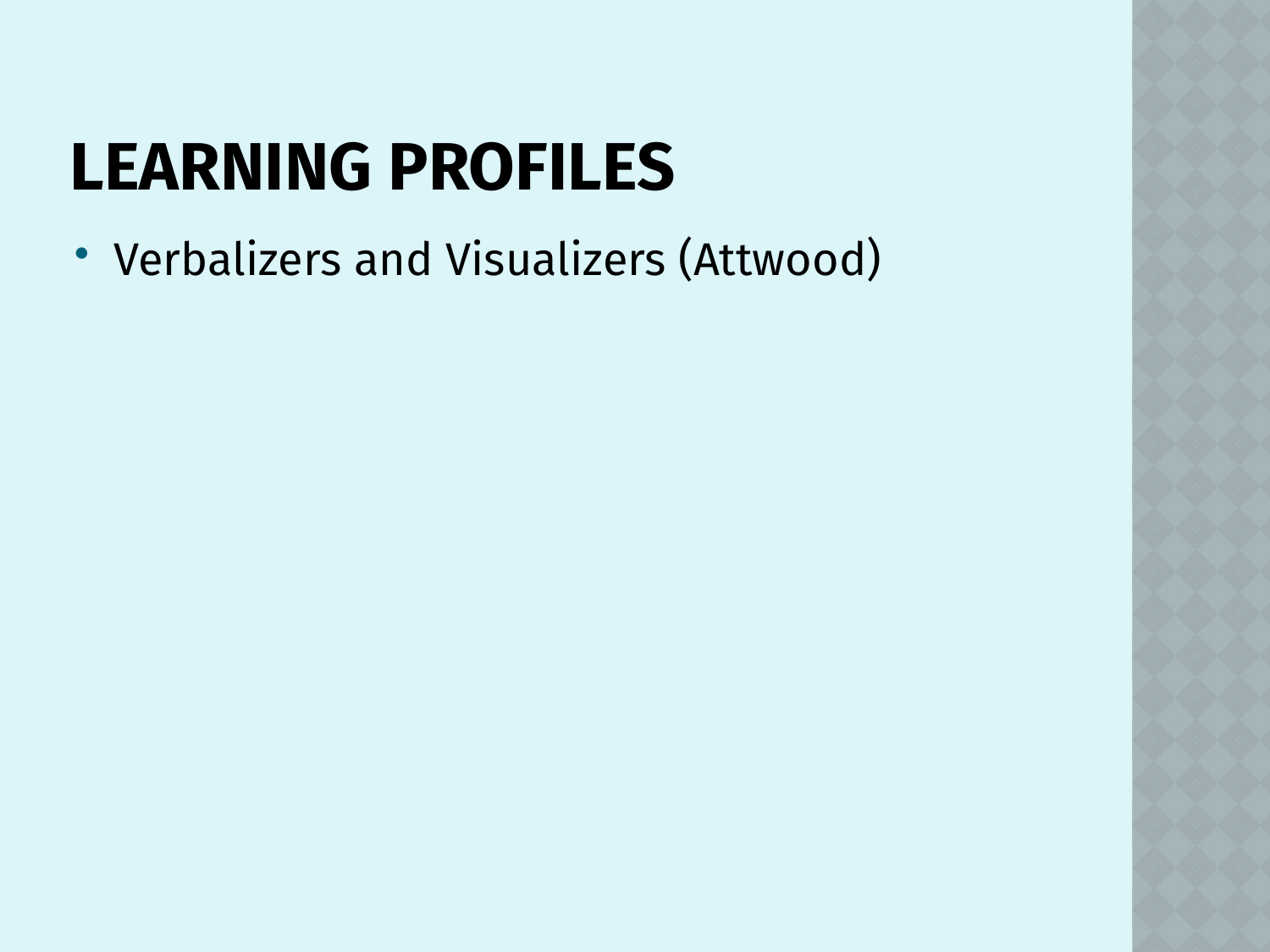

# Learning Profiles
Verbalizers and Visualizers (Attwood)